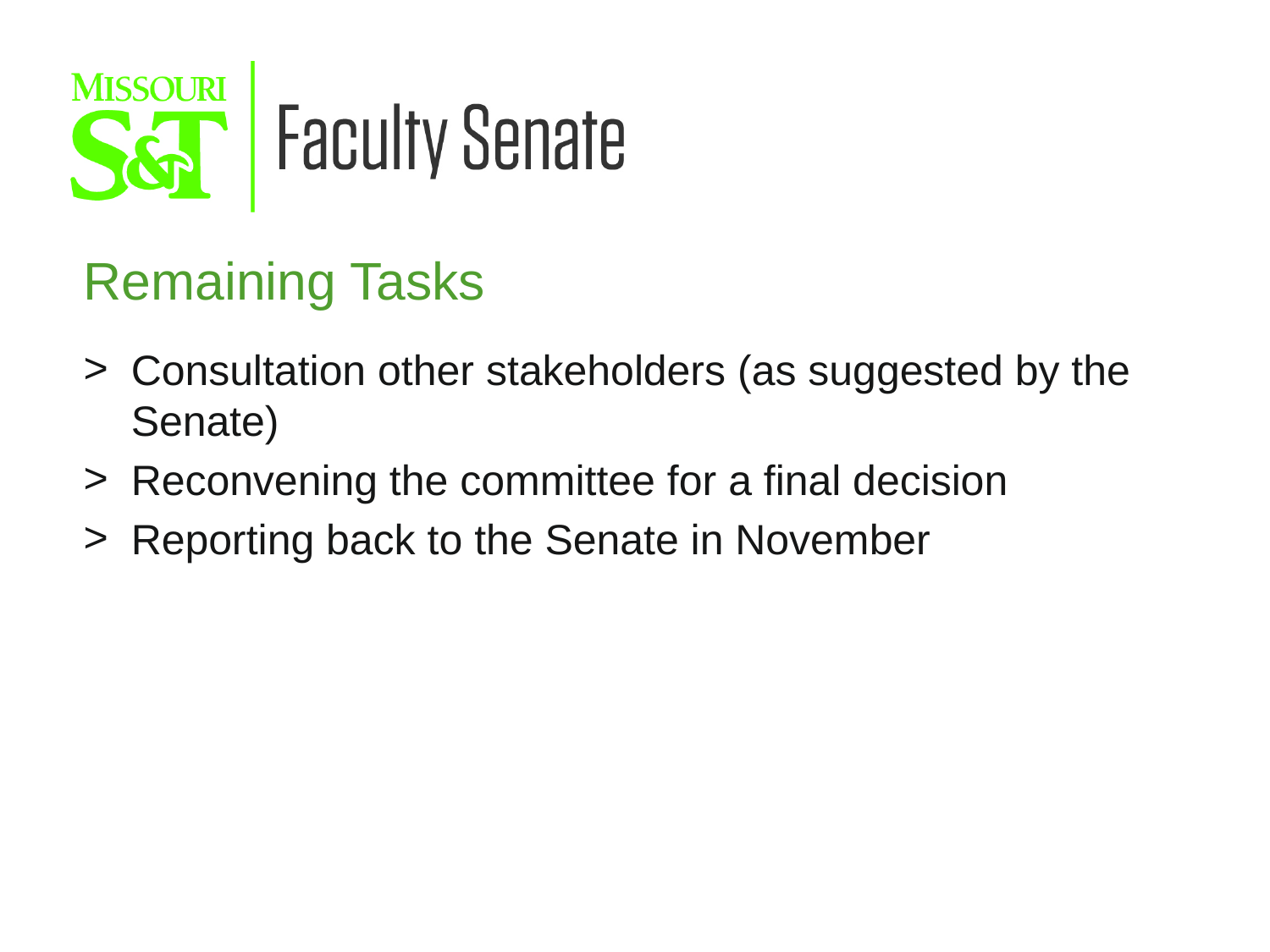

Remaining Tasks
Consultation other stakeholders (as suggested by the Senate)
Reconvening the committee for a final decision
Reporting back to the Senate in November